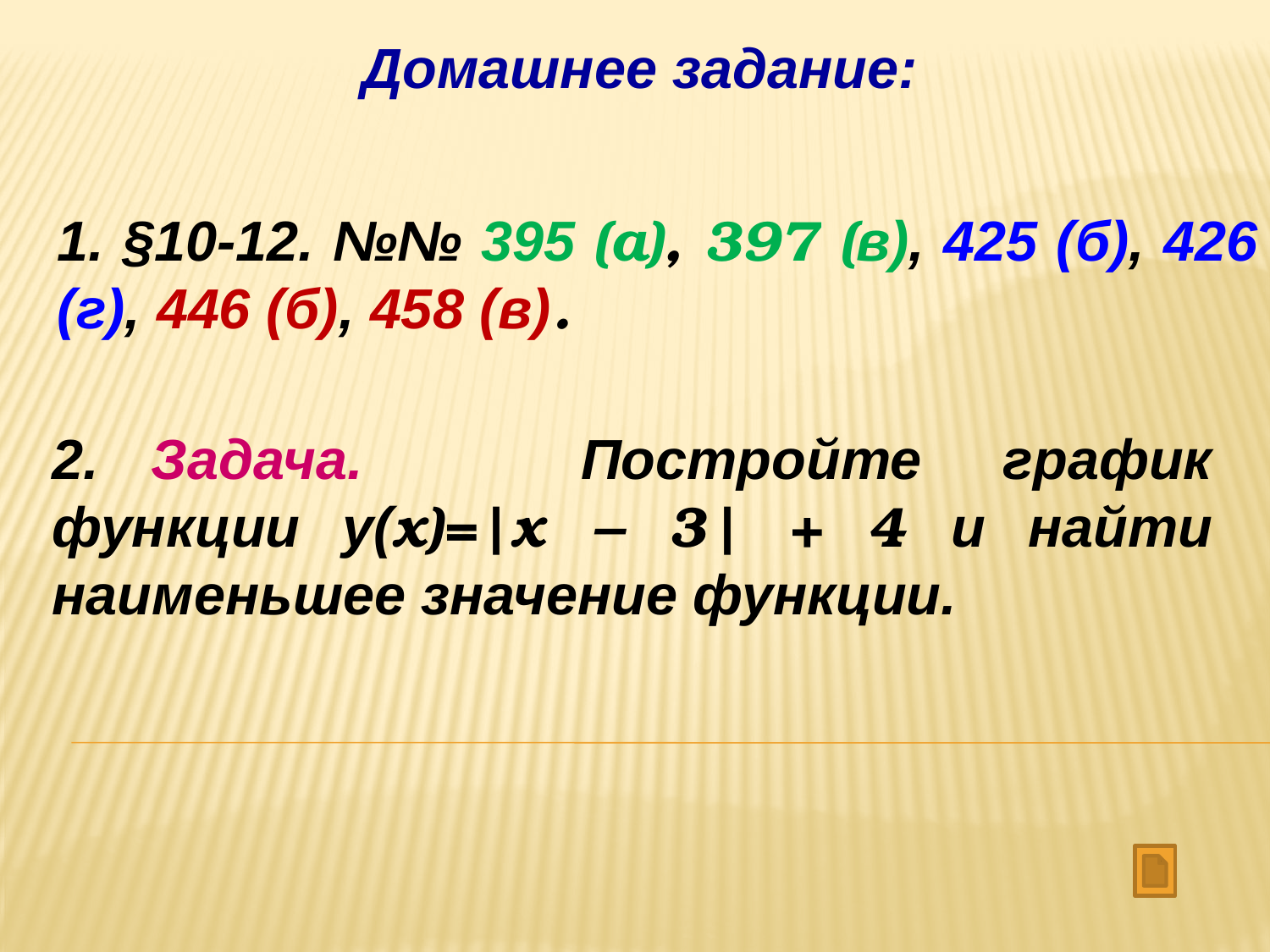

Домашнее задание:
1. §10-12. №№ 395 (a), 397 (в), 425 (б), 426 (г), 446 (б), 458 (в).
2. 			 Постройте график функции у(x)=|x ‒ 3| + 4 и найти наименьшее значение функции.
Задача.